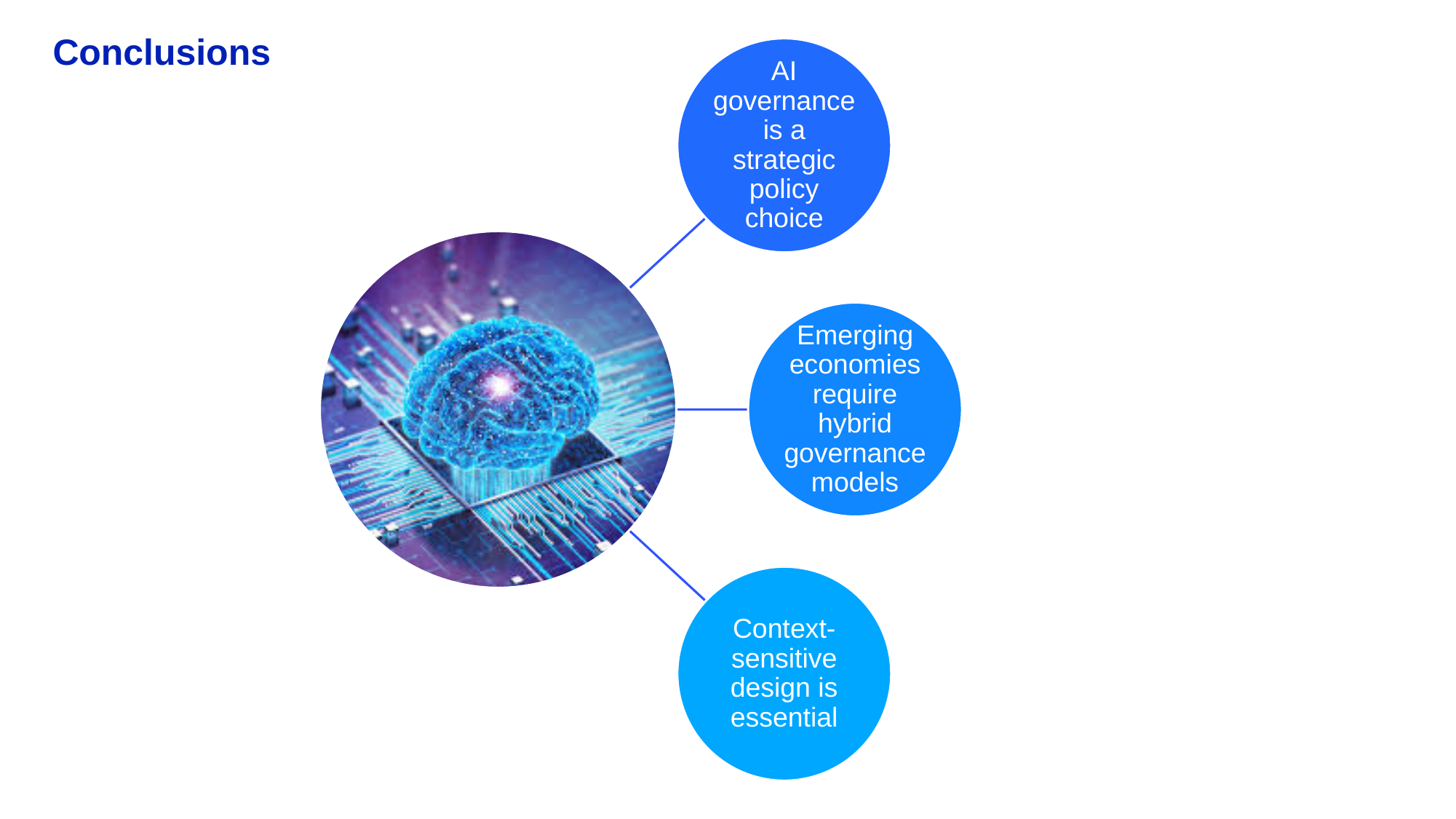

# Conclusions
AI governance is a strategic policy choice
Emerging economies require hybrid governance models
Context-sensitive design is essential